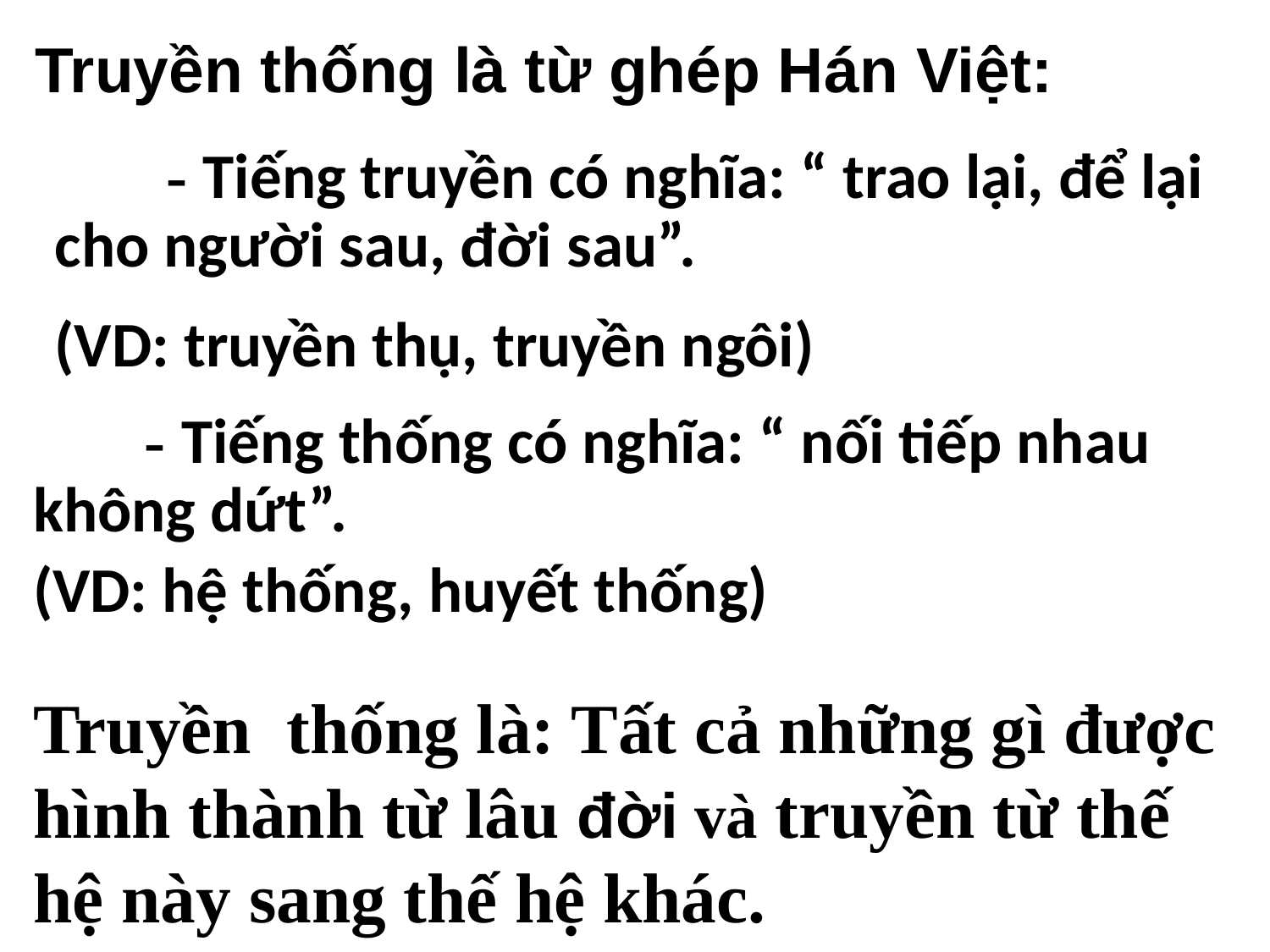

Truyền thống là từ ghép Hán Việt:
       - Tiếng truyền có nghĩa: “ trao lại, để lại cho người sau, đời sau”.
(VD: truyền thụ, truyền ngôi)
       - Tiếng thống có nghĩa: “ nối tiếp nhau không dứt”.
(VD: hệ thống, huyết thống)
Truyền  thống là: Tất cả những gì được hình thành từ lâu đời và truyền từ thế hệ này sang thế hệ khác.